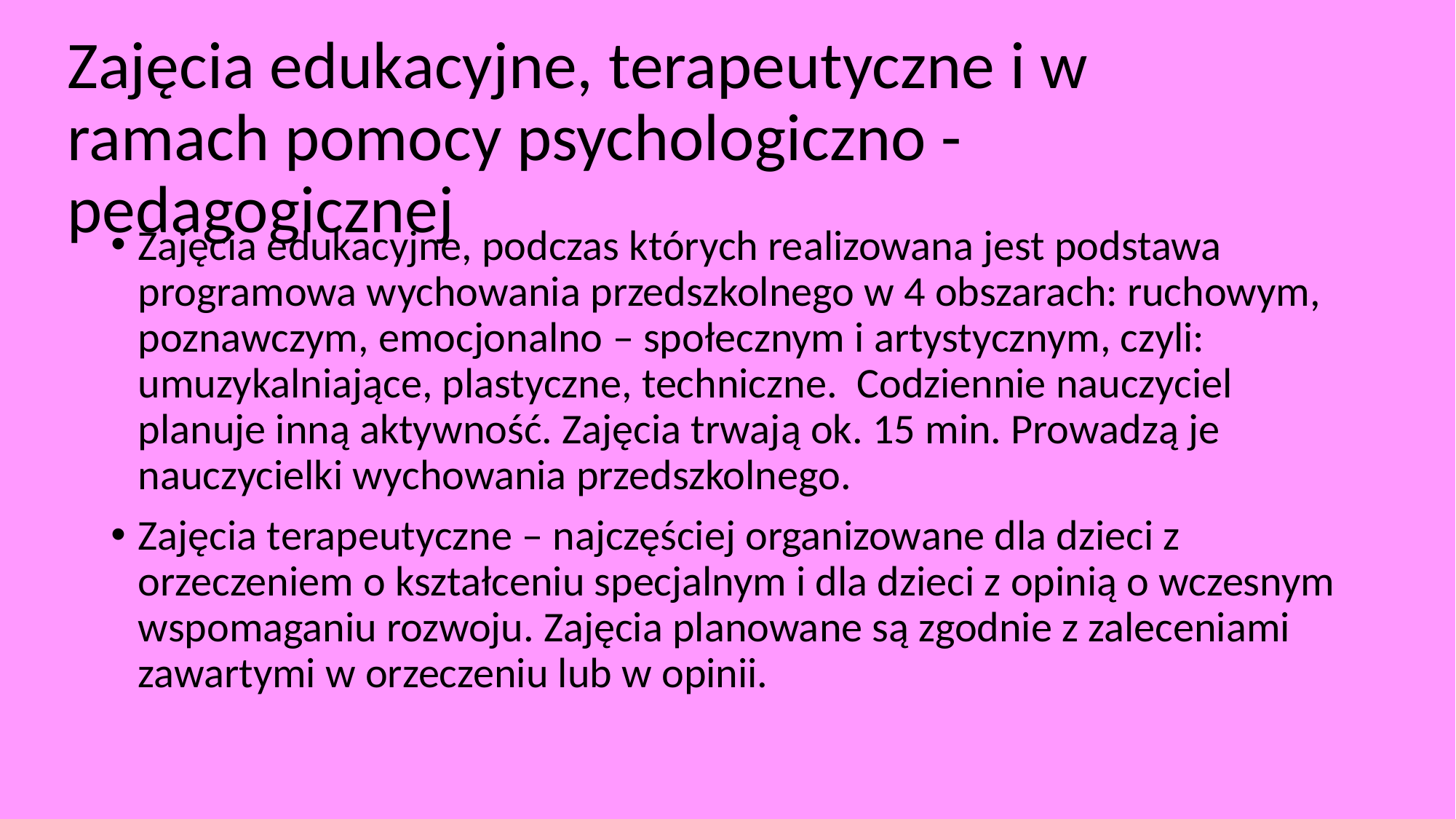

# Zajęcia edukacyjne, terapeutyczne i w ramach pomocy psychologiczno - pedagogicznej
Zajęcia edukacyjne, podczas których realizowana jest podstawa programowa wychowania przedszkolnego w 4 obszarach: ruchowym, poznawczym, emocjonalno – społecznym i artystycznym, czyli: umuzykalniające, plastyczne, techniczne.  Codziennie nauczyciel planuje inną aktywność. Zajęcia trwają ok. 15 min. Prowadzą je nauczycielki wychowania przedszkolnego.
Zajęcia terapeutyczne – najczęściej organizowane dla dzieci z orzeczeniem o kształceniu specjalnym i dla dzieci z opinią o wczesnym wspomaganiu rozwoju. Zajęcia planowane są zgodnie z zaleceniami zawartymi w orzeczeniu lub w opinii.